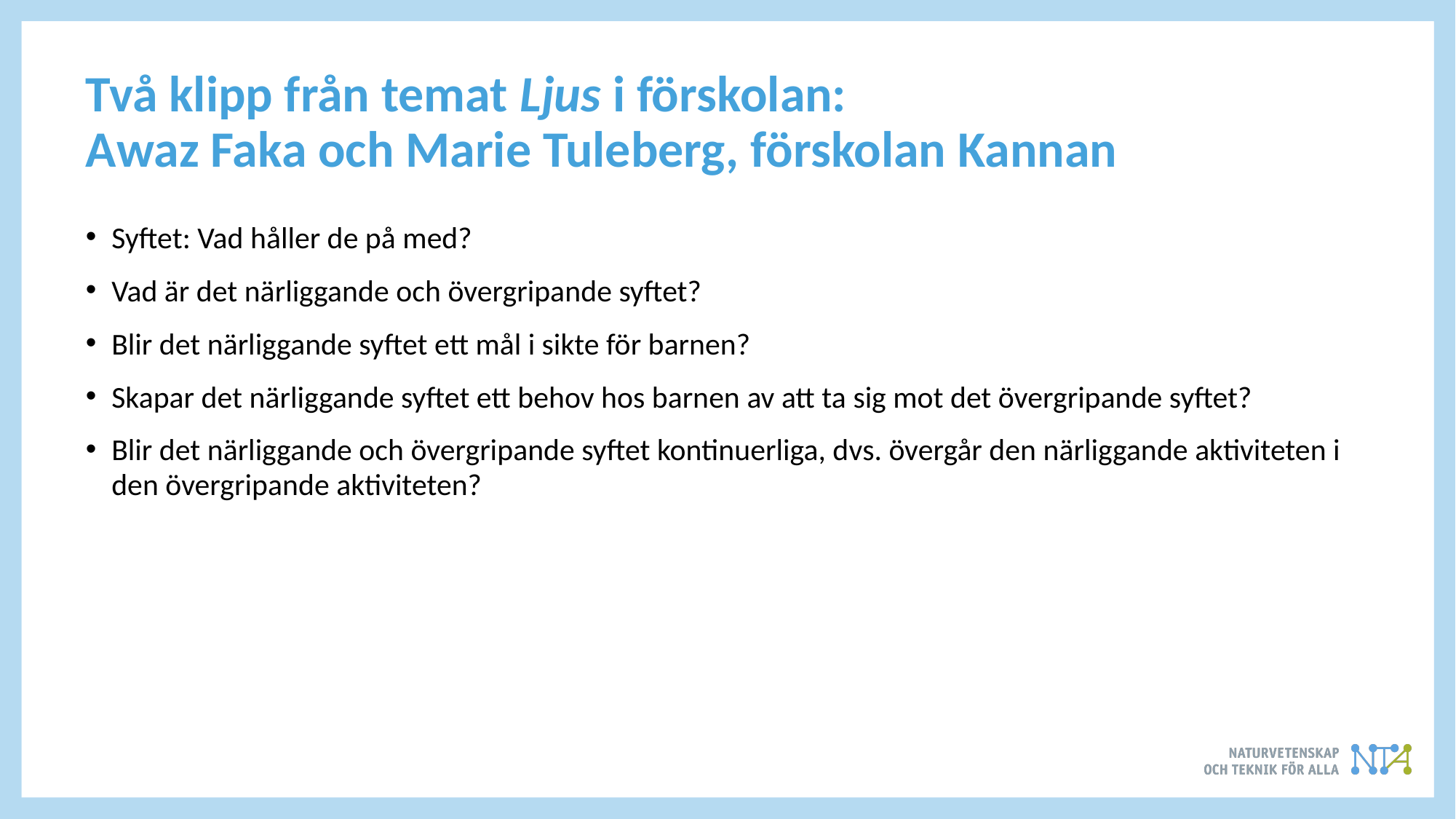

# Två klipp från temat Ljus i förskolan: Awaz Faka och Marie Tuleberg, förskolan Kannan
Syftet: Vad håller de på med?
Vad är det närliggande och övergripande syftet?
Blir det närliggande syftet ett mål i sikte för barnen?
Skapar det närliggande syftet ett behov hos barnen av att ta sig mot det övergripande syftet?
Blir det närliggande och övergripande syftet kontinuerliga, dvs. övergår den närliggande aktiviteten i den övergripande aktiviteten?